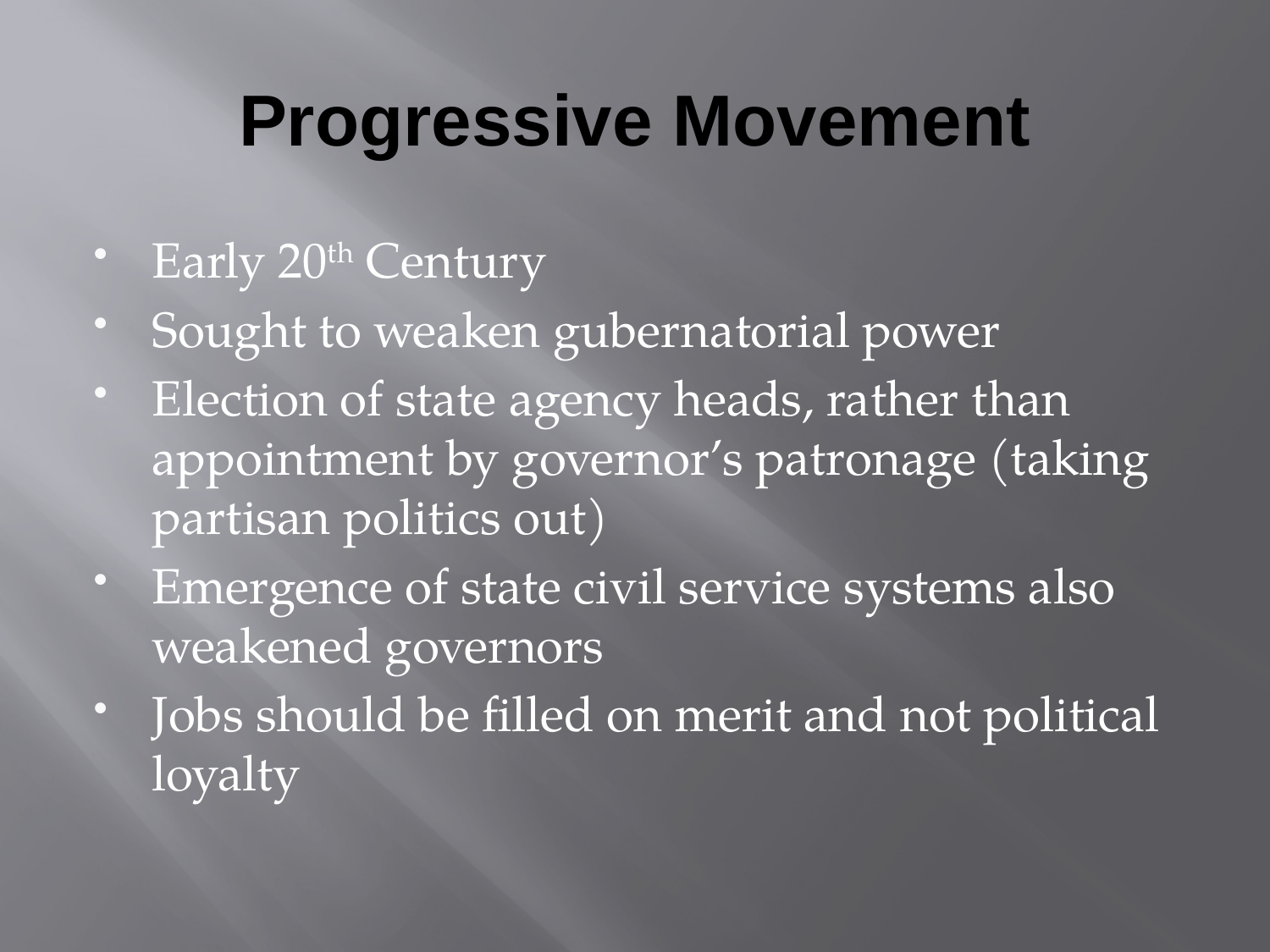

# Progressive Movement
Early 20th Century
Sought to weaken gubernatorial power
Election of state agency heads, rather than appointment by governor’s patronage (taking partisan politics out)
Emergence of state civil service systems also weakened governors
Jobs should be filled on merit and not political loyalty